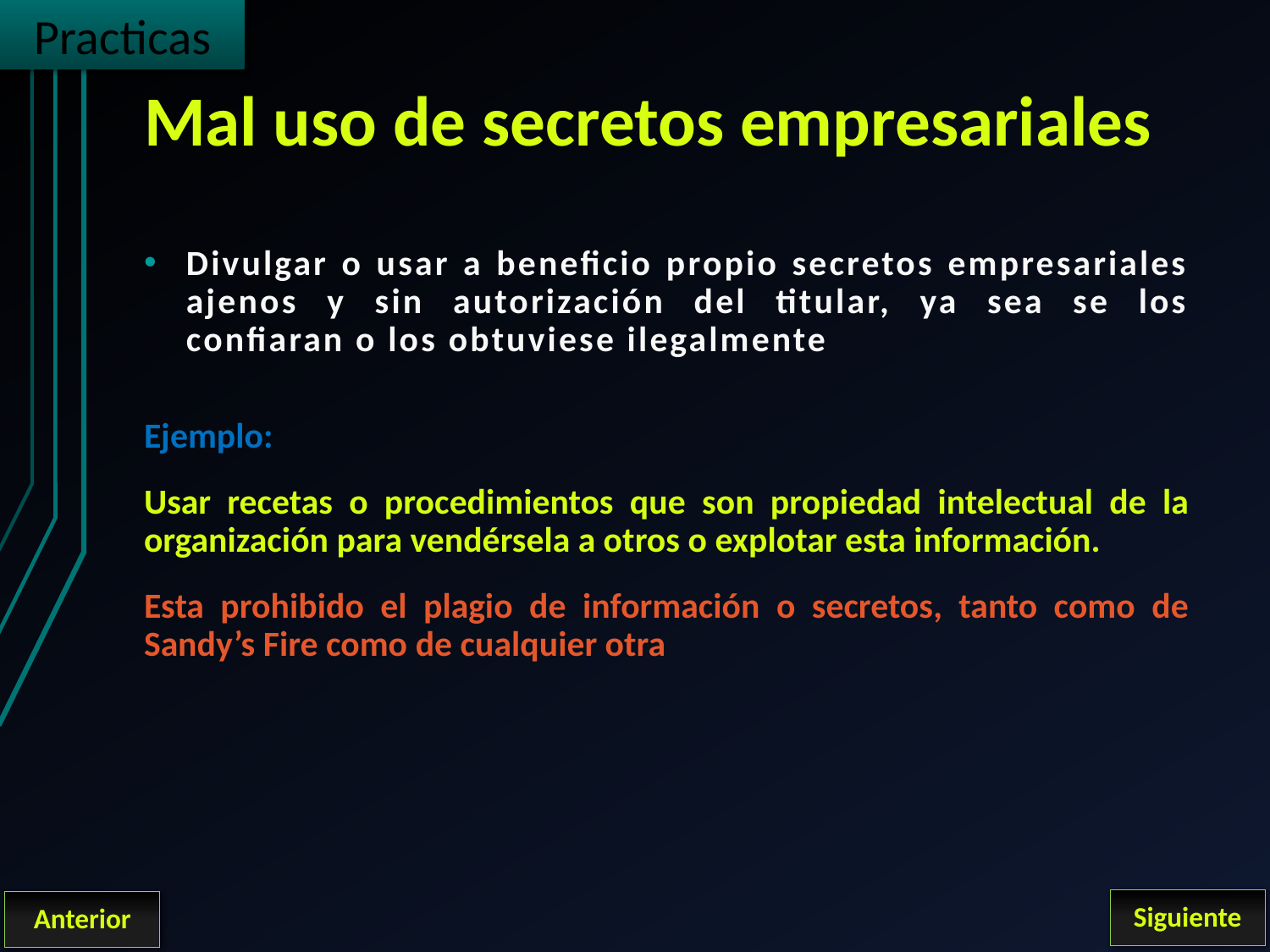

Practicas
# Mal uso de secretos empresariales
Divulgar o usar a beneficio propio secretos empresariales ajenos y sin autorización del titular, ya sea se los confiaran o los obtuviese ilegalmente

Ejemplo:
Usar recetas o procedimientos que son propiedad intelectual de la organización para vendérsela a otros o explotar esta información.
Esta prohibido el plagio de información o secretos, tanto como de Sandy’s Fire como de cualquier otra
Siguiente
Anterior